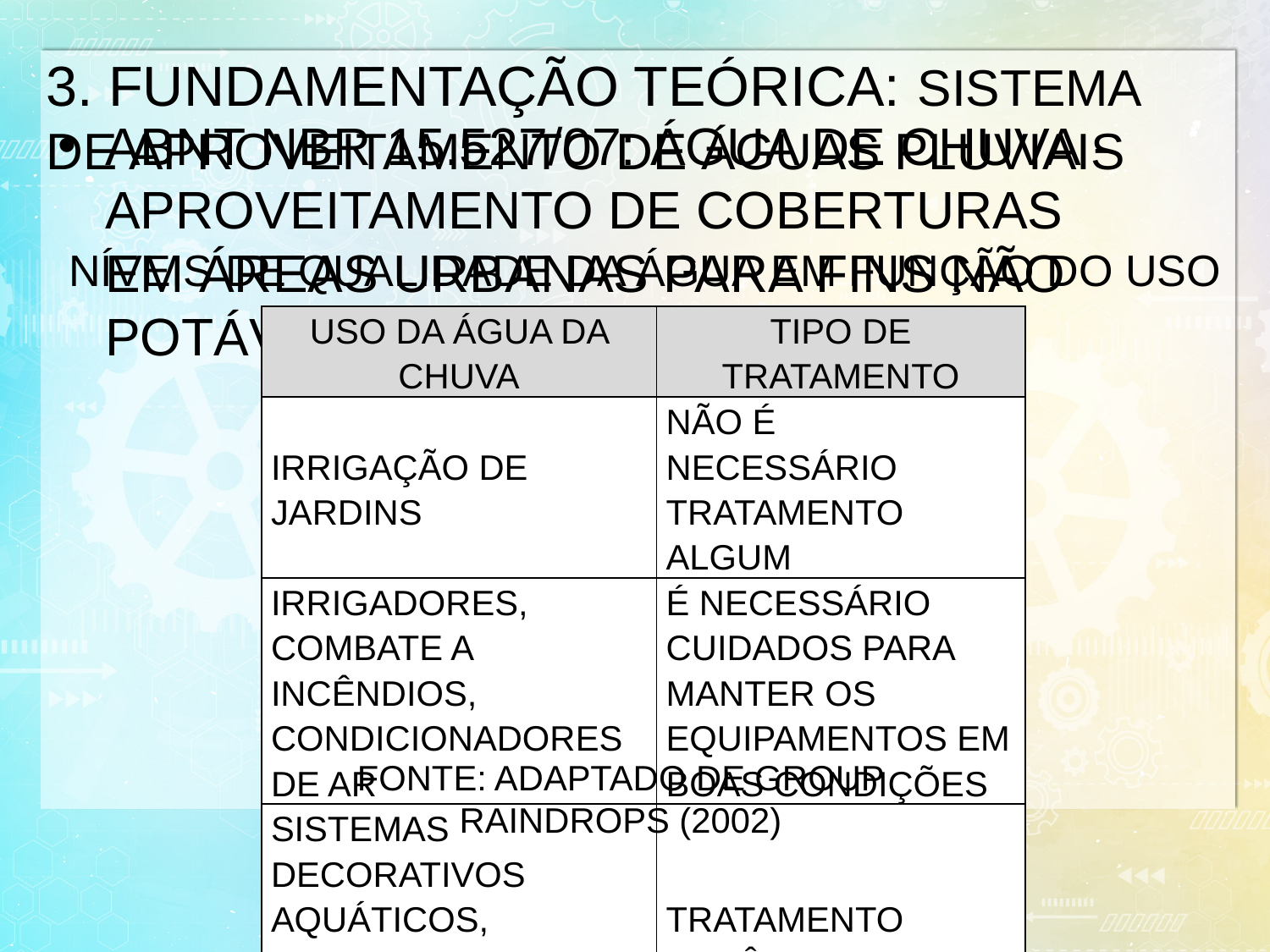

3. FUNDAMENTAÇÃO TEÓRICA: Sistema de Aproveitamento de Águas Pluviais
ABNT NBR 15.527/07: Água de chuva - Aproveitamento de coberturas em áreas urbanas para fins não potáveis - Requisitos.

Níveis de qualidade da água em função do uso
| Uso da água da chuva | Tipo de tratamento |
| --- | --- |
| Irrigação de jardins | Não é necessário tratamento algum |
| Irrigadores, combate a incêndios, condicionadores de ar | É necessário cuidados para manter os equipamentos em boas condições |
| Sistemas decorativos aquáticos, descargas sanitárias em banheiros, lavagem de roupas e lavagem de carros | Tratamento higiênico devido ao possível contato da água com as pessoas |
| Banho, piscinas, consumo humano e preparo de alimentos | Desinfecção, pois a água é ingerida direta ou indiretamente |
Fonte: adaptado de Group Raindrops (2002)